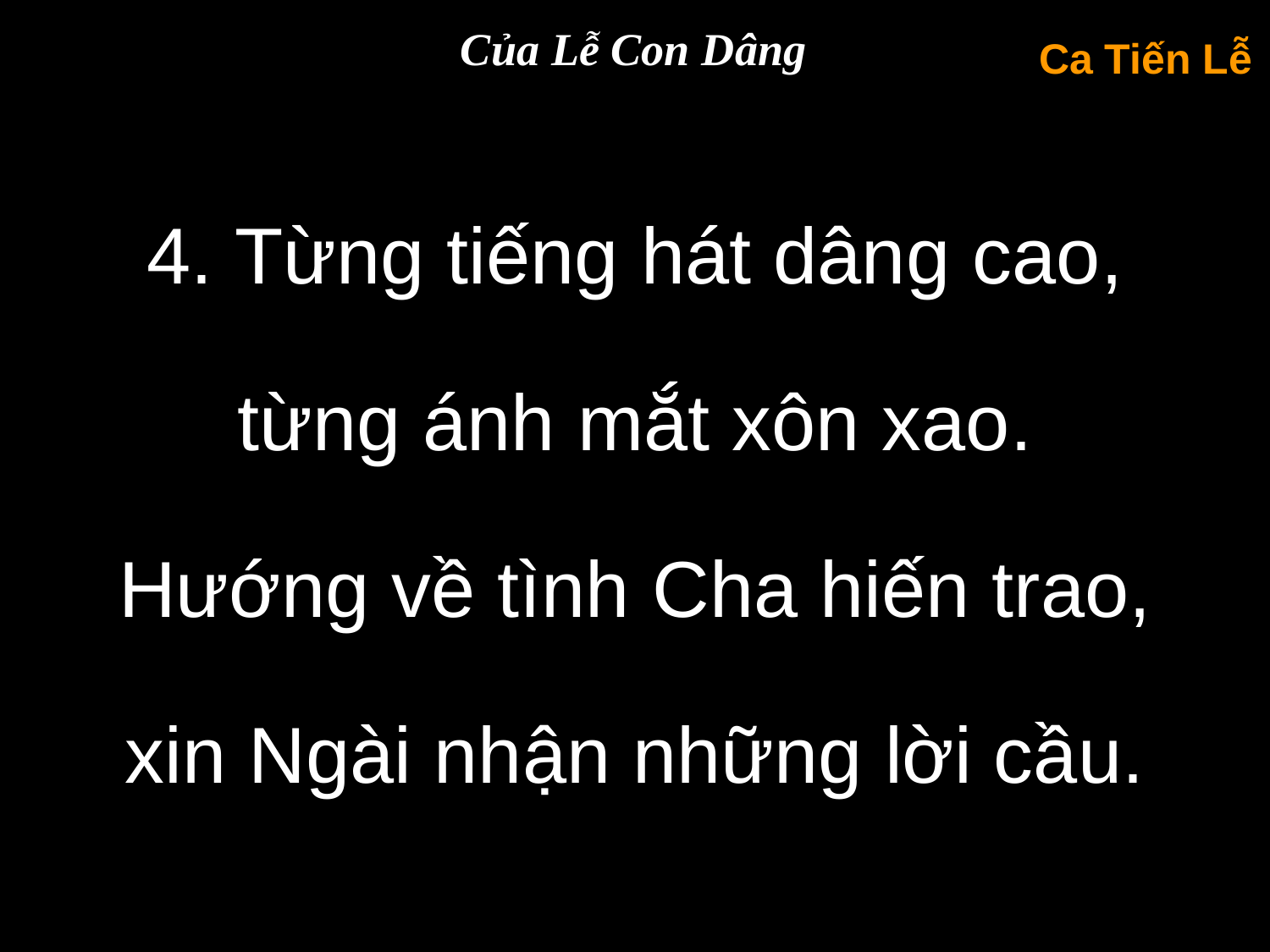

Của Lễ Con Dâng
Ca Tiến Lễ
4. Từng tiếng hát dâng cao,
từng ánh mắt xôn xao.
Hướng về tình Cha hiến trao,
xin Ngài nhận những lời cầu.